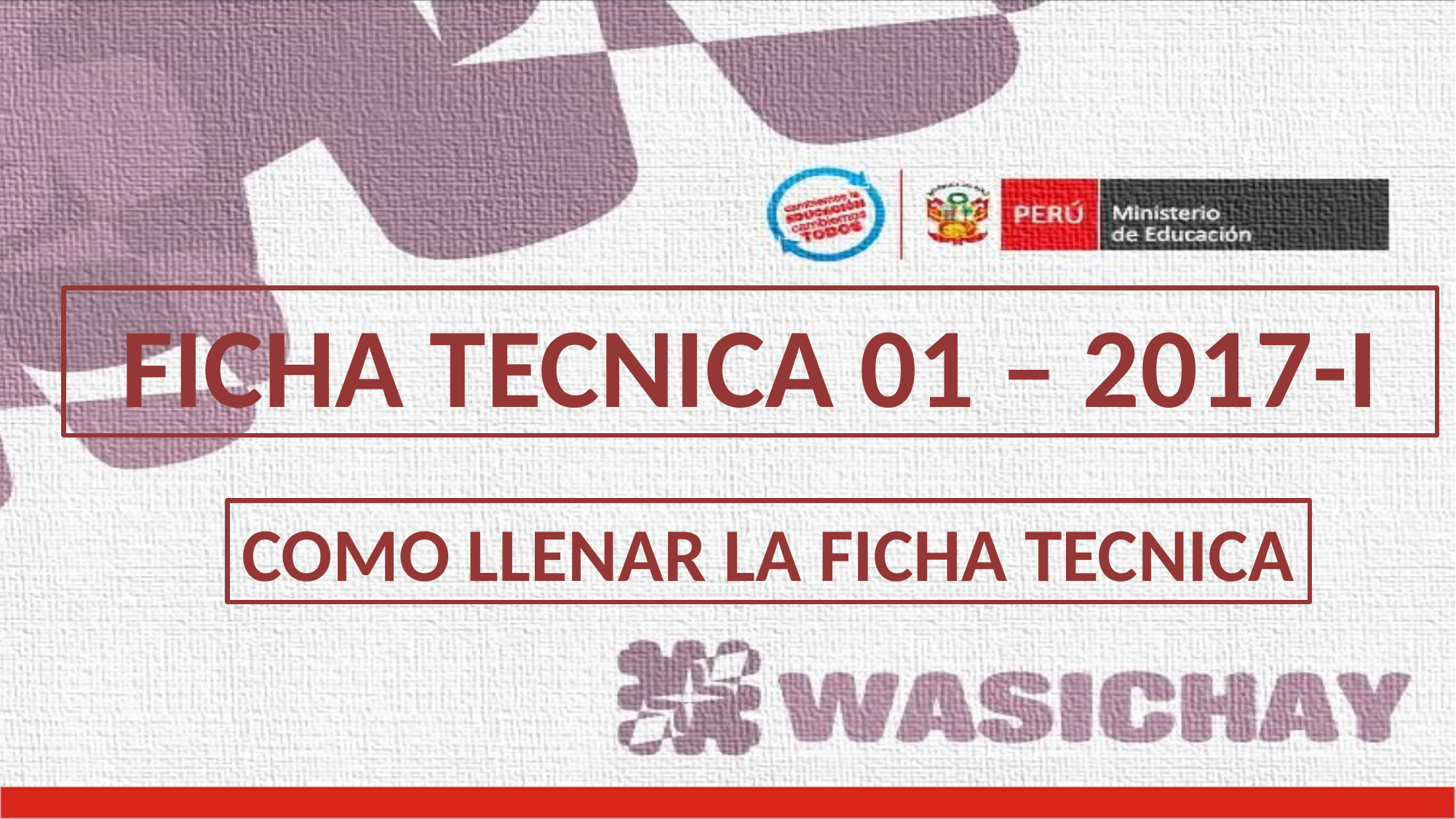

FICHA TECNICA 01 – 2017-I
COMO LLENAR LA FICHA TECNICA